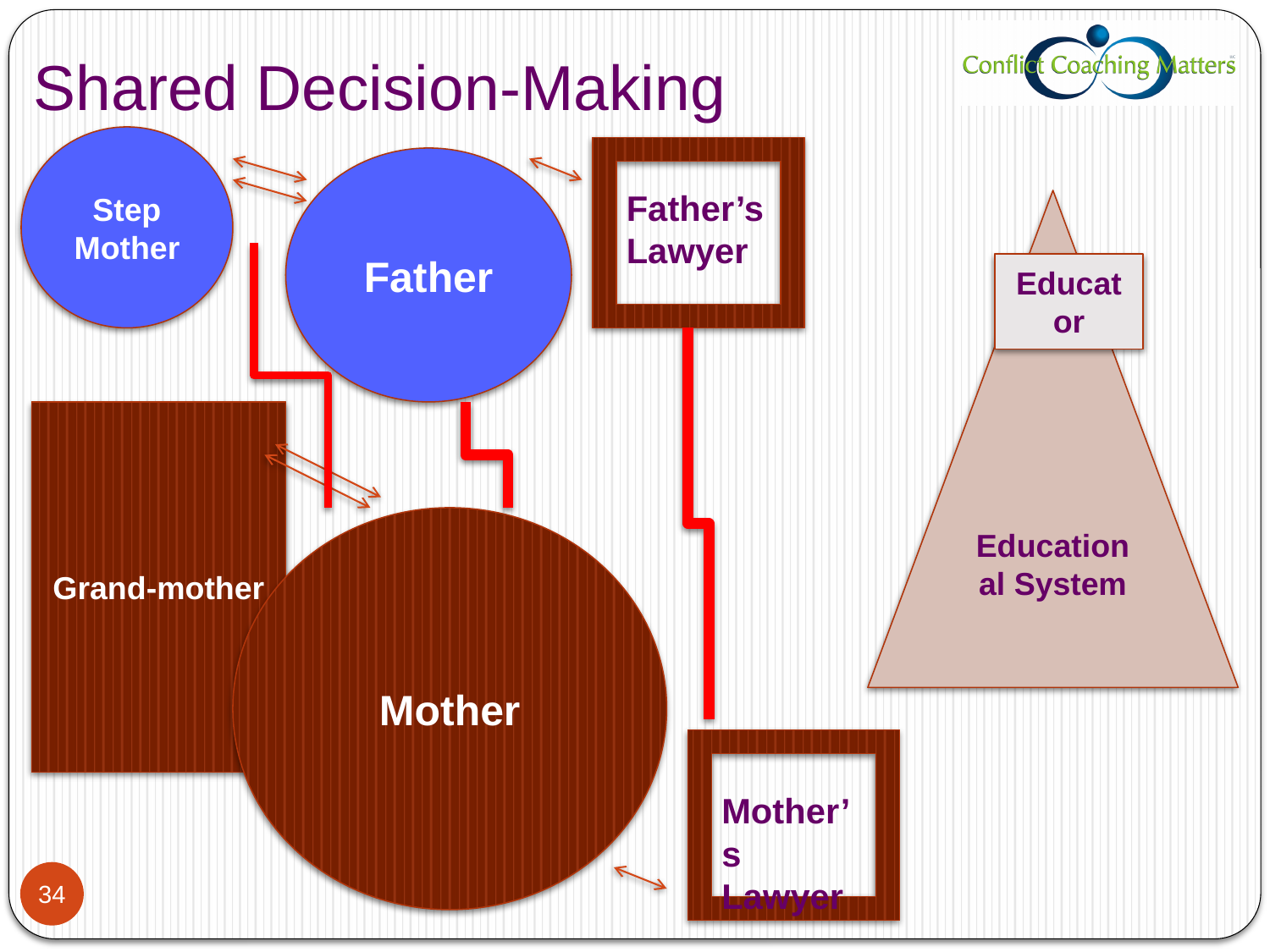

# Shared Decision-Making
Step Mother

Father
Father’s Lawyer
Educational System
Educator
Grand-mother
Mother

Mother’s Lawyer
34